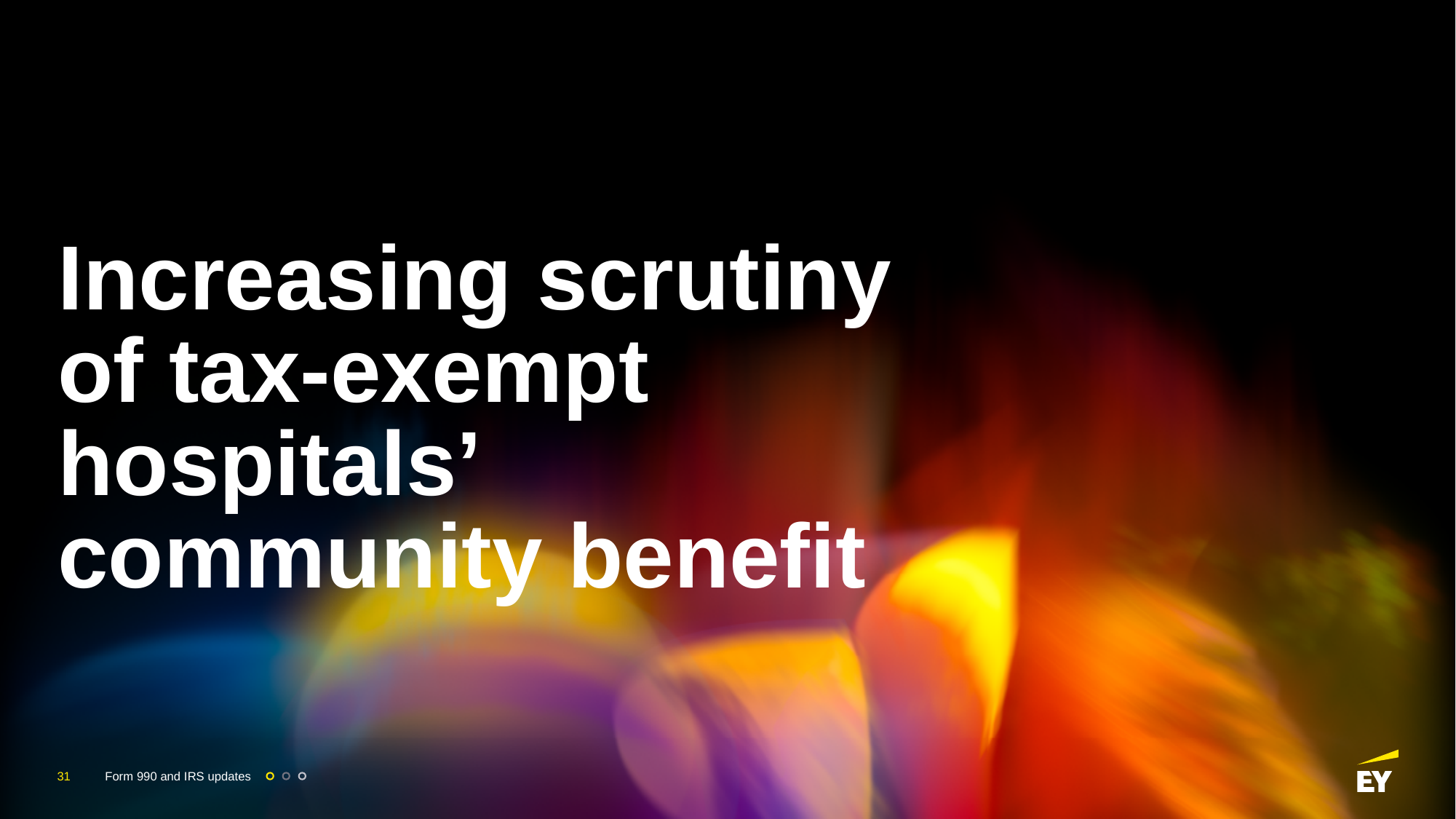

# Increasing scrutiny of tax-exempt hospitals’ community benefit